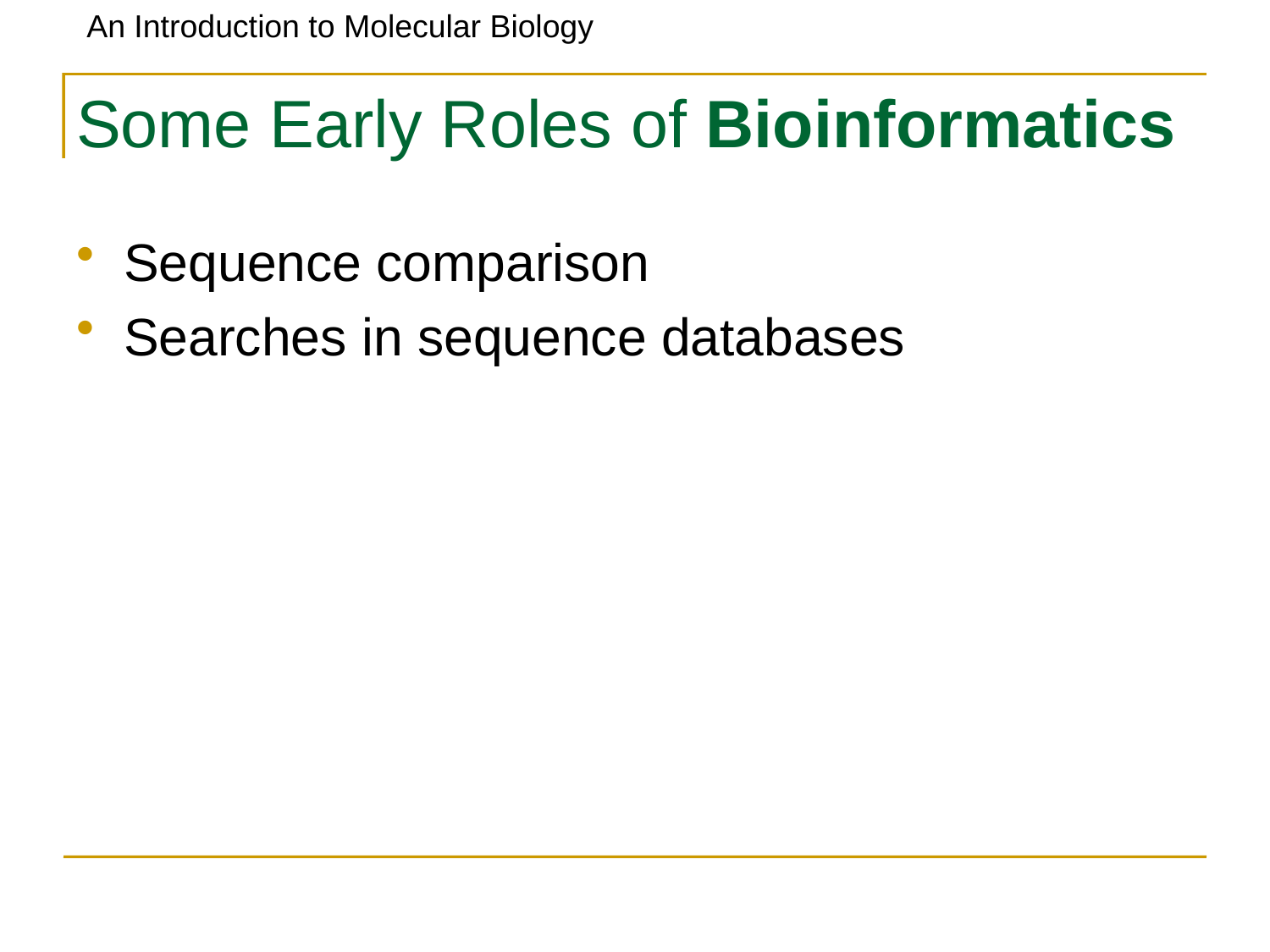

# Some Early Roles of Bioinformatics
Sequence comparison
Searches in sequence databases